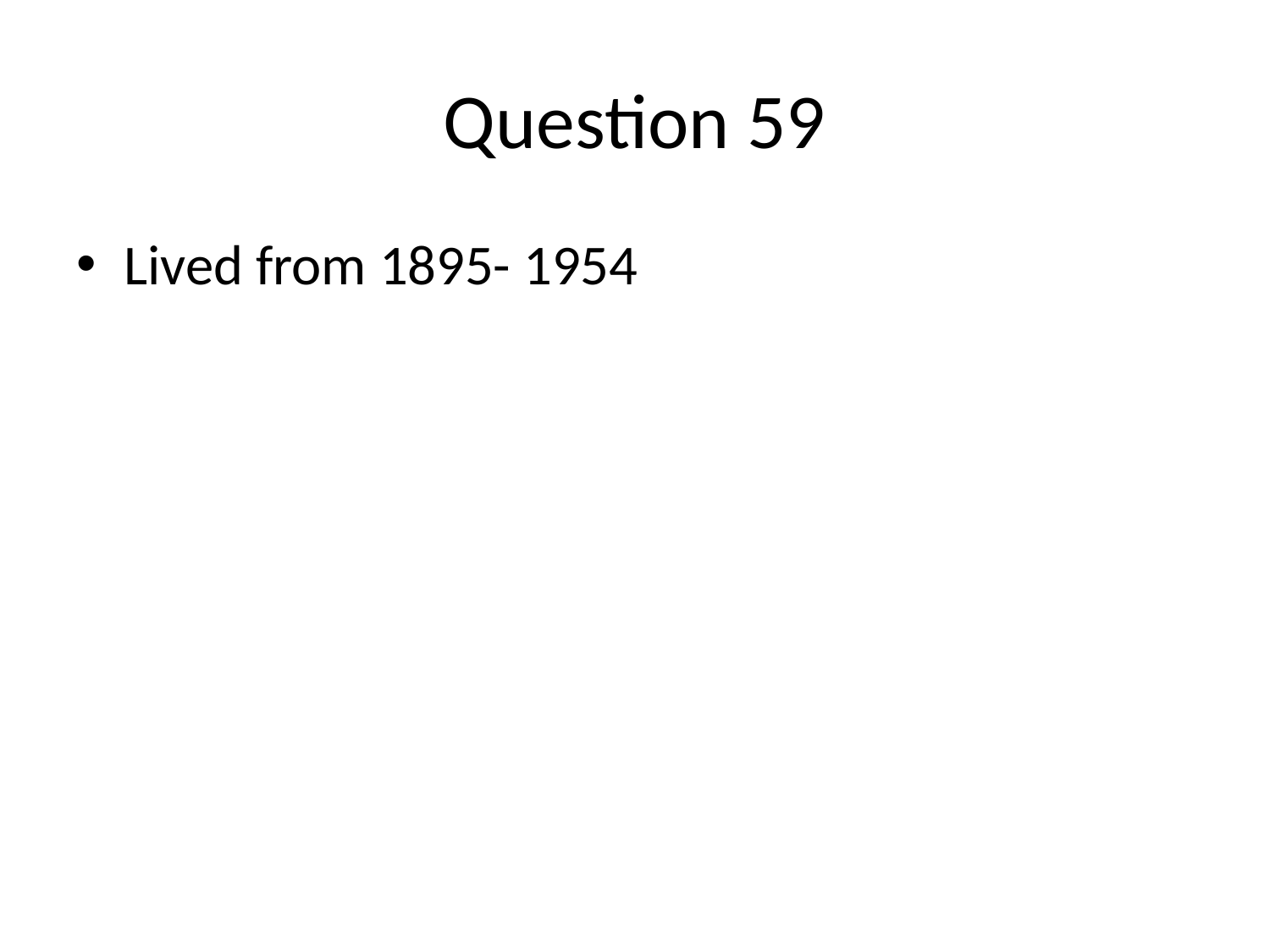

# Question 59
Lived from 1895- 1954